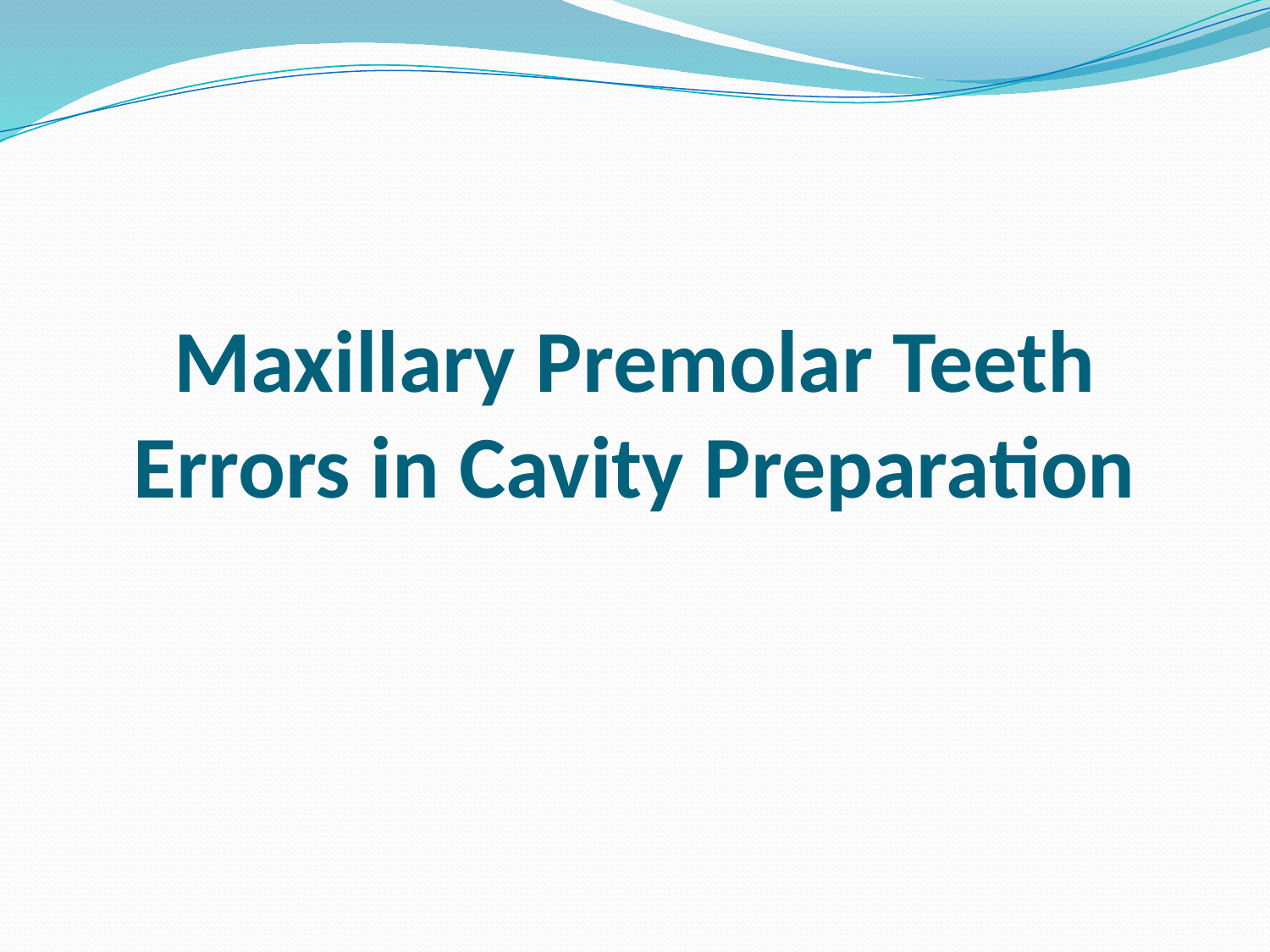

# Maxillary Premolar Teeth Errors in Cavity Preparation